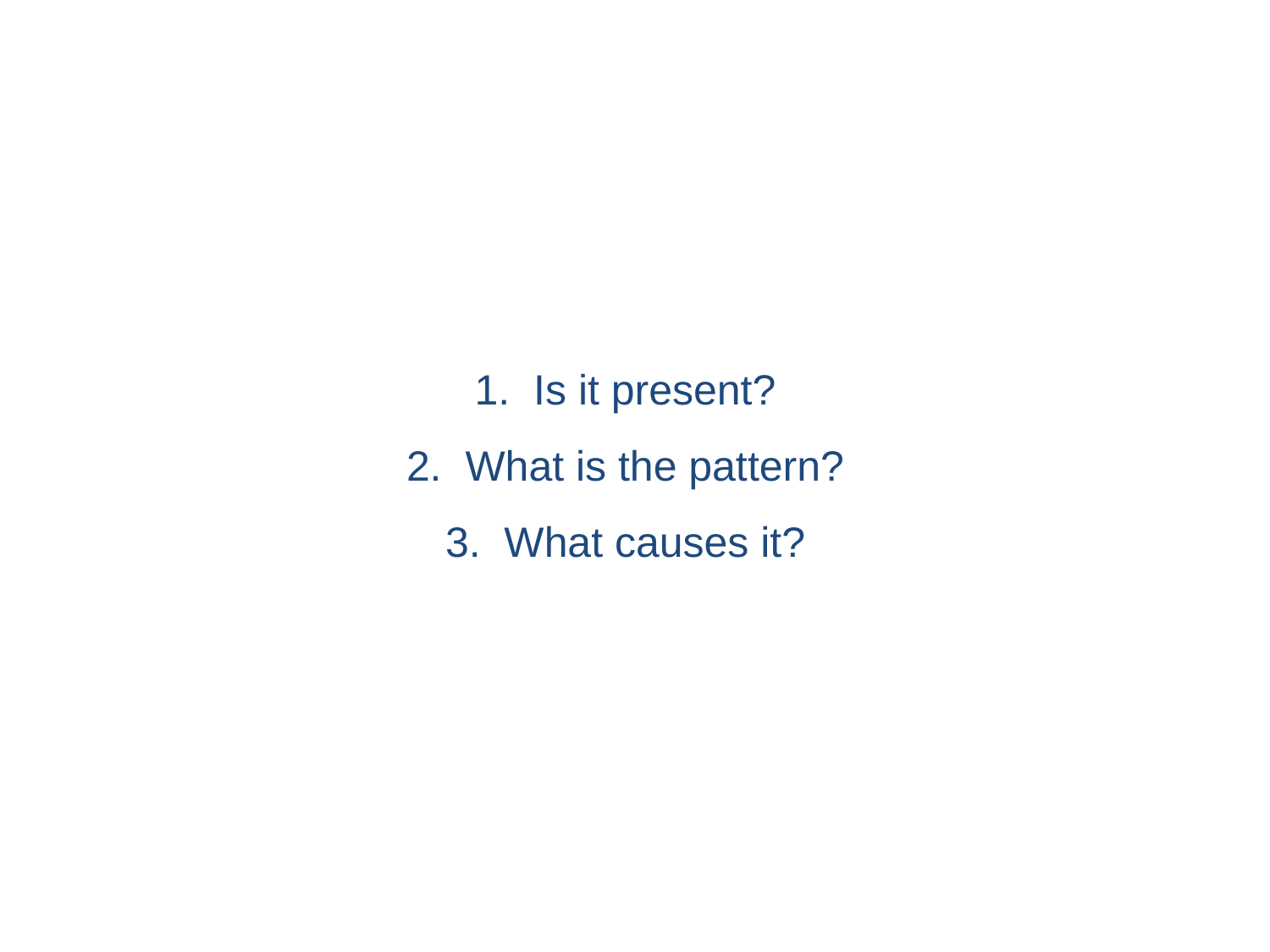

1.  Is it present?
2.  What is the pattern?
3.  What causes it?